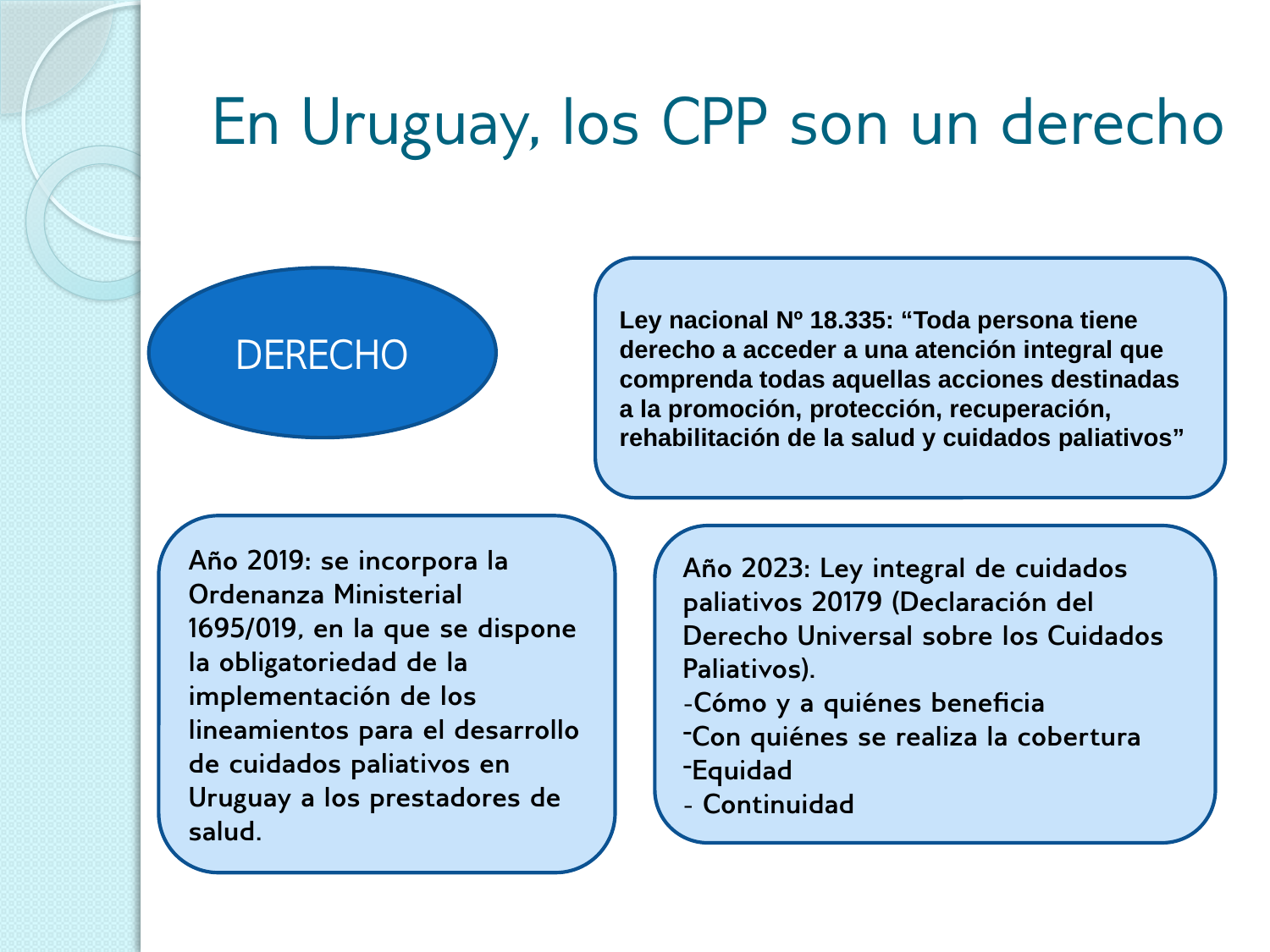

# En Uruguay, los CPP son un derecho
Ley nacional Nº 18.335: “Toda persona tiene derecho a acceder a una atención integral que comprenda todas aquellas acciones destinadas a la promoción, protección, recuperación, rehabilitación de la salud y cuidados paliativos”
DERECHO
Año 2019: se incorpora la Ordenanza Ministerial 1695/019, en la que se dispone la obligatoriedad de la implementación de los lineamientos para el desarrollo de cuidados paliativos en Uruguay a los prestadores de salud.
Año 2023: Ley integral de cuidados paliativos 20179 (Declaración del Derecho Universal sobre los Cuidados Paliativos).
-Cómo y a quiénes beneficia
Con quiénes se realiza la cobertura
Equidad
- Continuidad